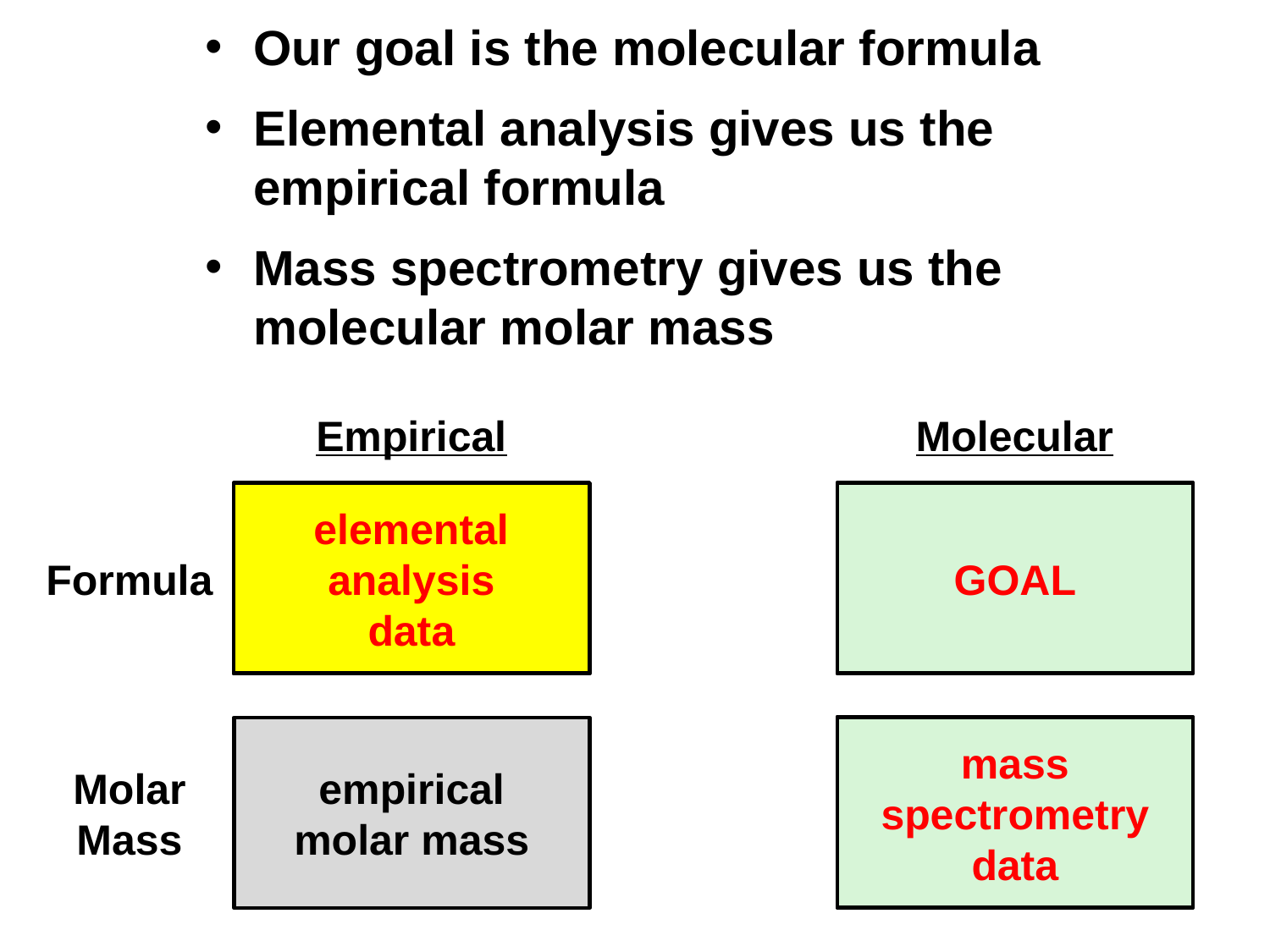

Our goal is the molecular formula
Elemental analysis gives us the empirical formula
Mass spectrometry gives us the molecular molar mass
Empirical
Molecular
elemental
analysis
data
molecular
formula
GOAL
empirical
formula
Formula
molecular
molar mass
mass
spectrometry
data
empirical
molar mass
Molar
Mass